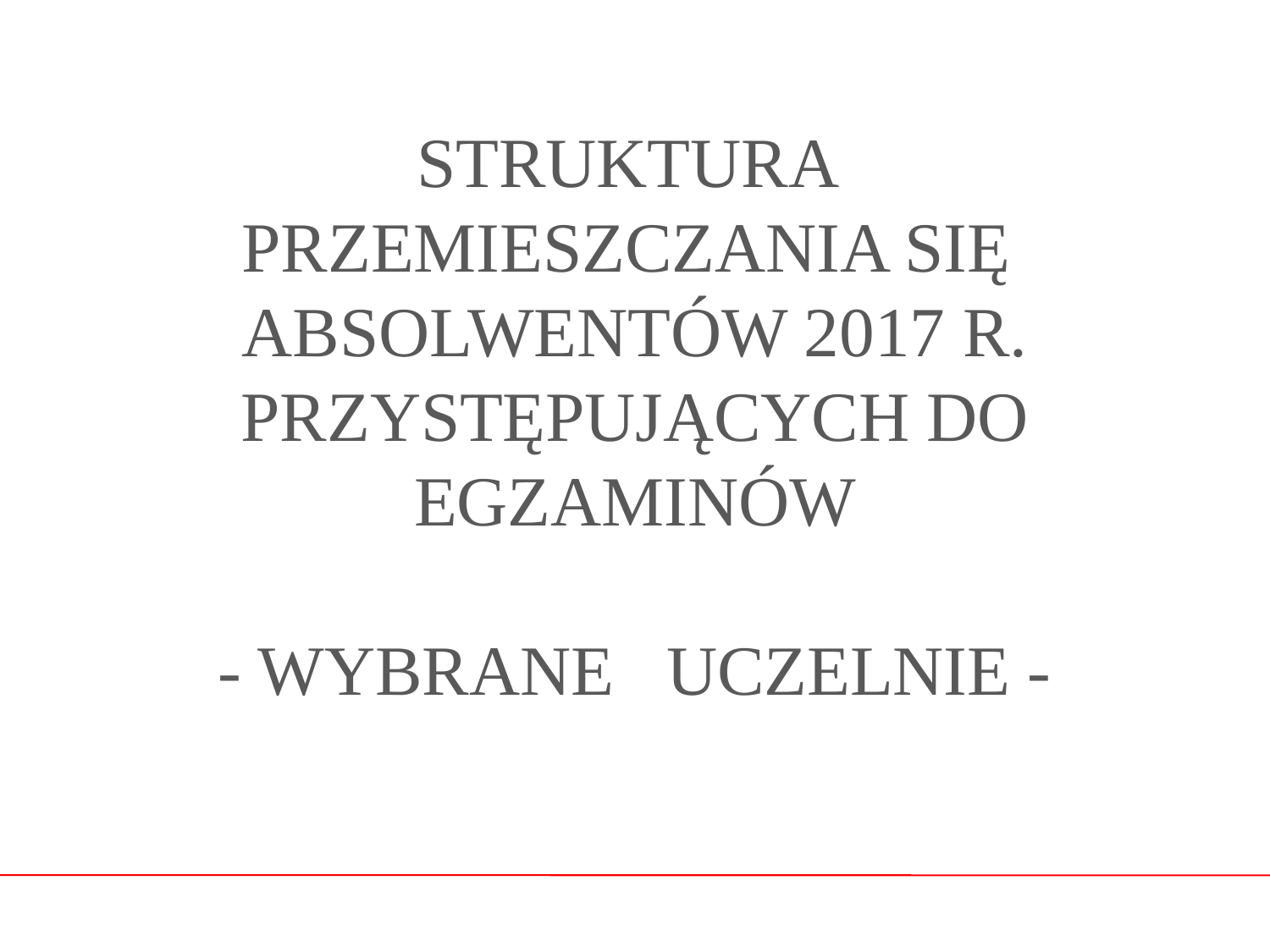

# STRUKTURA PRZEMIESZCZANIA SIĘ ABSOLWENTÓW 2017 R. PRZYSTĘPUJĄCYCH DO EGZAMINÓW - WYBRANE   UCZELNIE -